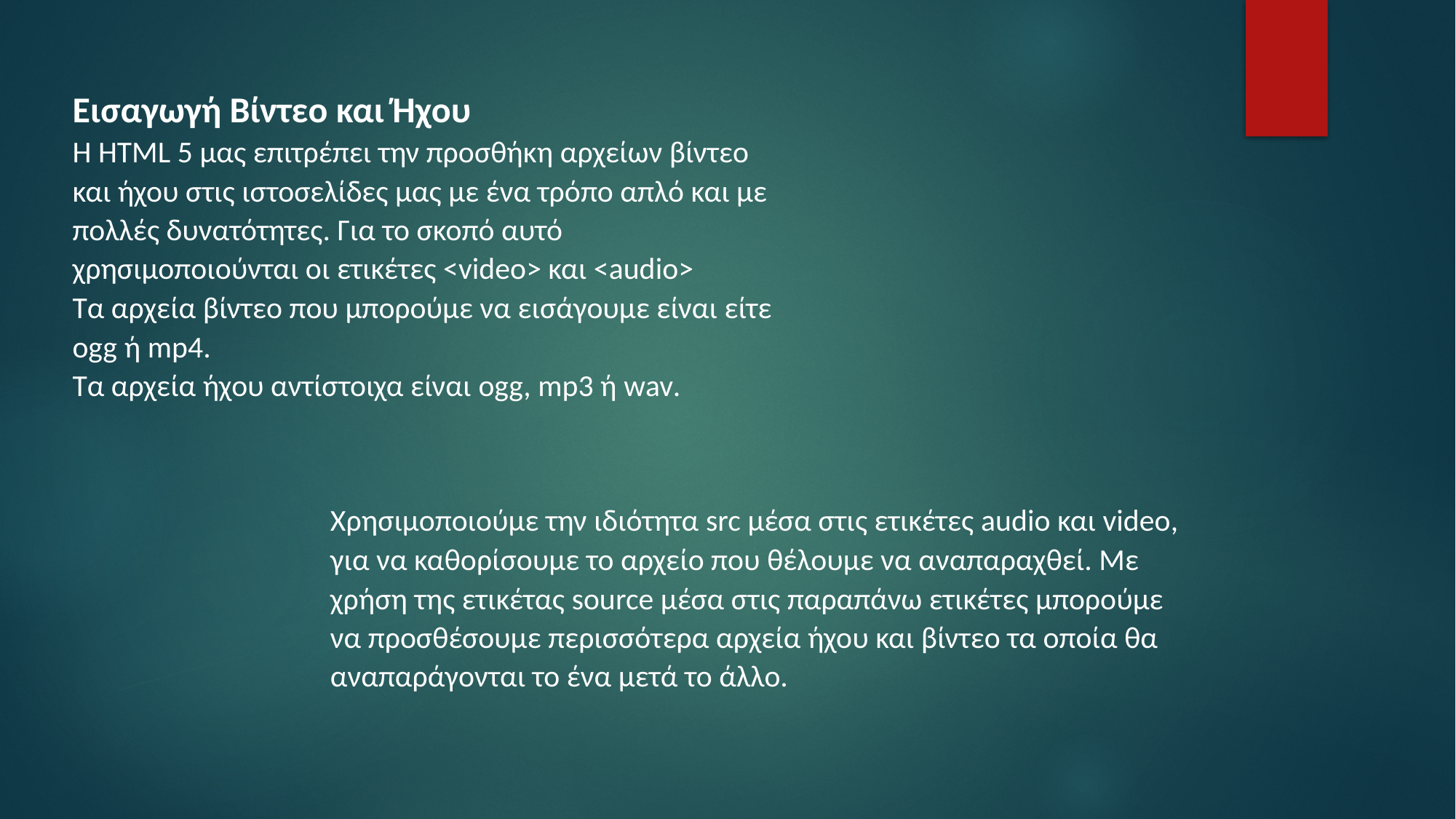

Εισαγωγή Βίντεο και Ήχου
Η HTML 5 μας επιτρέπει την προσθήκη αρχείων βίντεο και ήχου στις ιστοσελίδες μας με ένα τρόπο απλό και με πολλές δυνατότητες. Για το σκοπό αυτό χρησιμοποιούνται οι ετικέτες <video> και <audio>
Τα αρχεία βίντεο που μπορούμε να εισάγουμε είναι είτε ogg ή mp4.
Τα αρχεία ήχου αντίστοιχα είναι ogg, mp3 ή wav.
Χρησιμοποιούμε την ιδιότητα src μέσα στις ετικέτες audio και video, για να καθορίσουμε το αρχείο που θέλουμε να αναπαραχθεί. Με χρήση της ετικέτας source μέσα στις παραπάνω ετικέτες μπορούμε να προσθέσουμε περισσότερα αρχεία ήχου και βίντεο τα οποία θα αναπαράγονται το ένα μετά το άλλο.